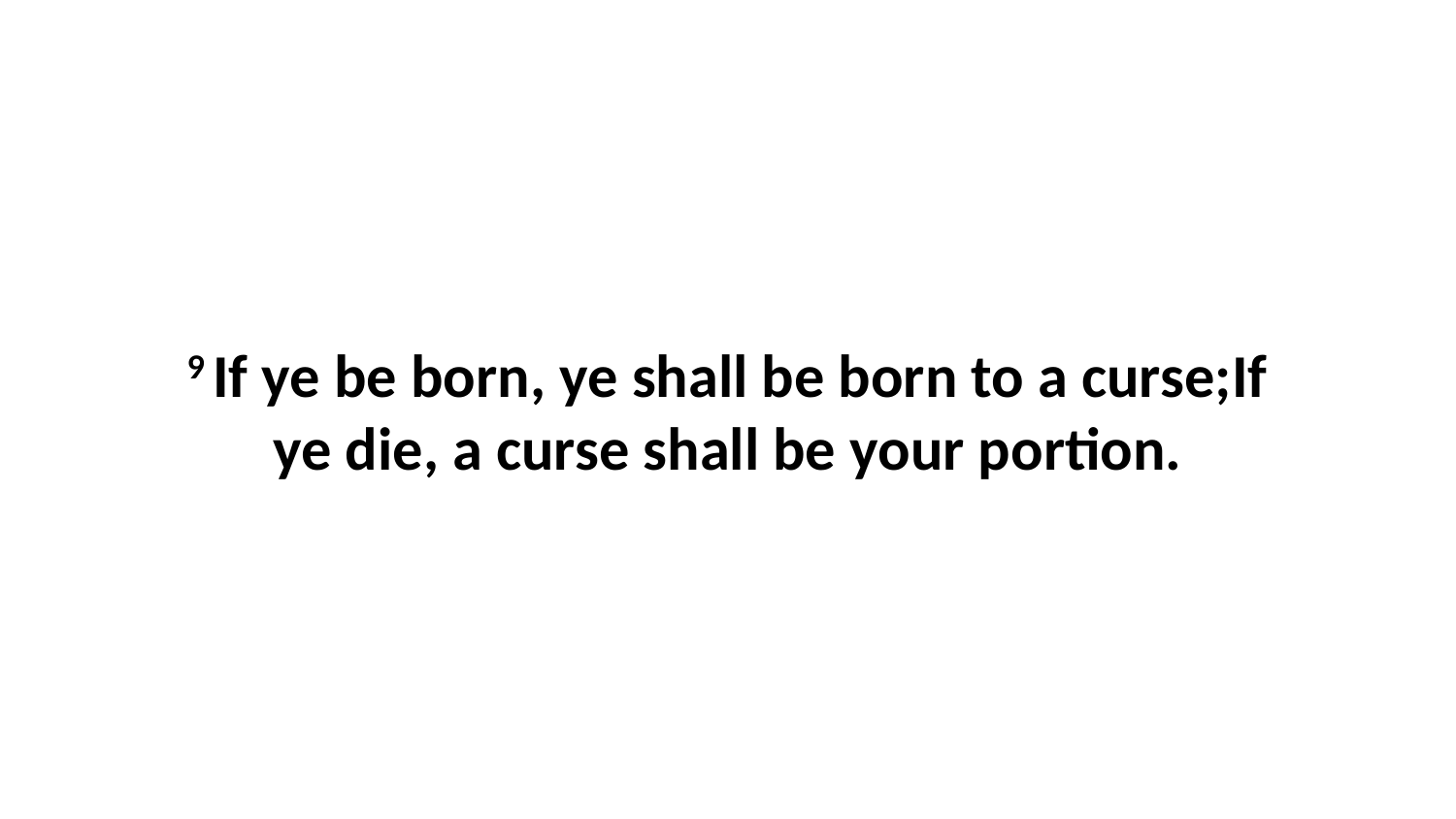

9 If ye be born, ye shall be born to a curse;If ye die, a curse shall be your portion.